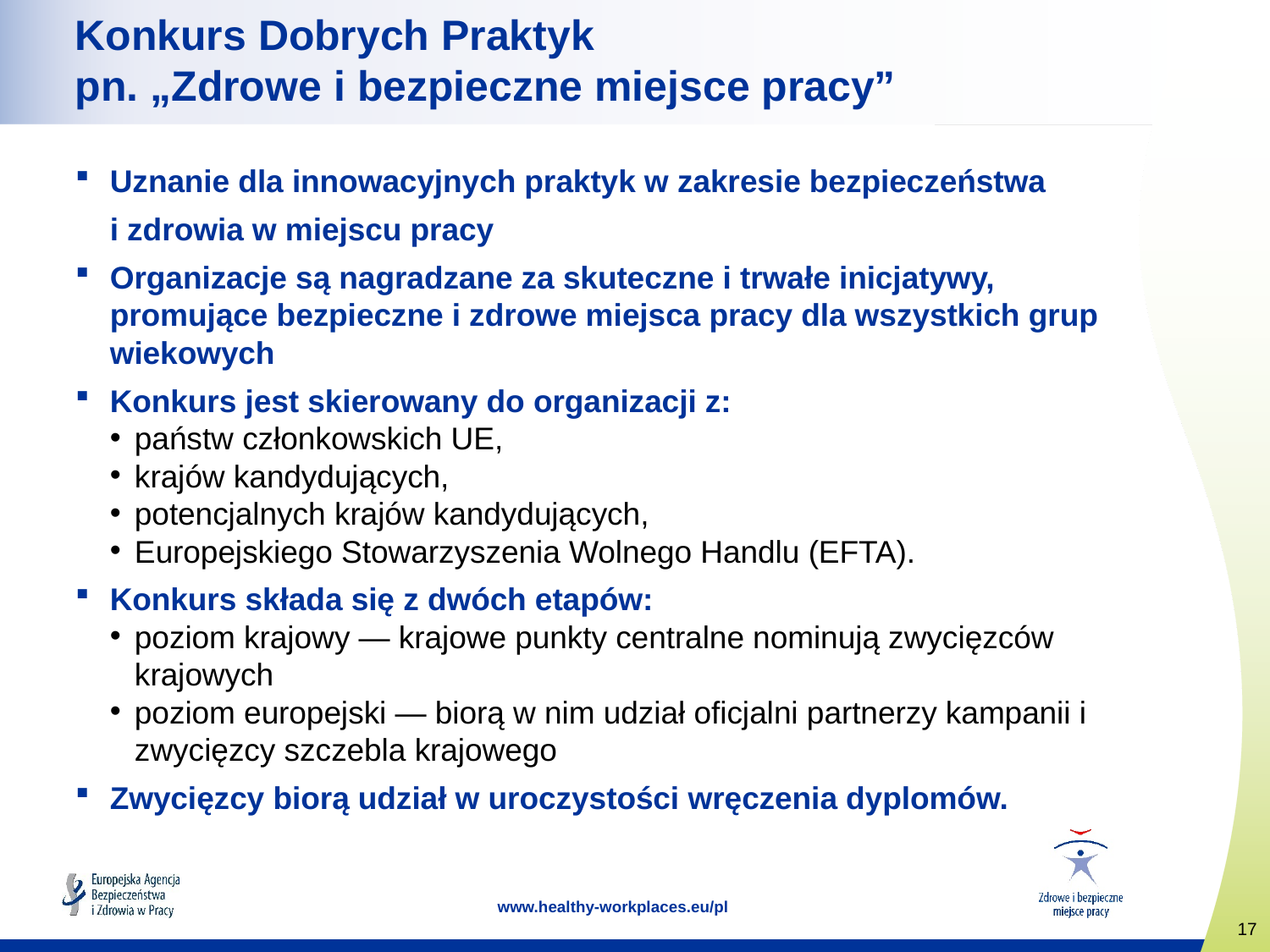

# Konkurs Dobrych Praktyk pn. „Zdrowe i bezpieczne miejsce pracy”
Uznanie dla innowacyjnych praktyk w zakresie bezpieczeństwa
    i zdrowia w miejscu pracy
Organizacje są nagradzane za skuteczne i trwałe inicjatywy, promujące bezpieczne i zdrowe miejsca pracy dla wszystkich grup wiekowych
Konkurs jest skierowany do organizacji z:
państw członkowskich UE,
krajów kandydujących,
potencjalnych krajów kandydujących,
Europejskiego Stowarzyszenia Wolnego Handlu (EFTA).
Konkurs składa się z dwóch etapów:
poziom krajowy — krajowe punkty centralne nominują zwycięzców krajowych
poziom europejski — biorą w nim udział oficjalni partnerzy kampanii i zwycięzcy szczebla krajowego
Zwycięzcy biorą udział w uroczystości wręczenia dyplomów.